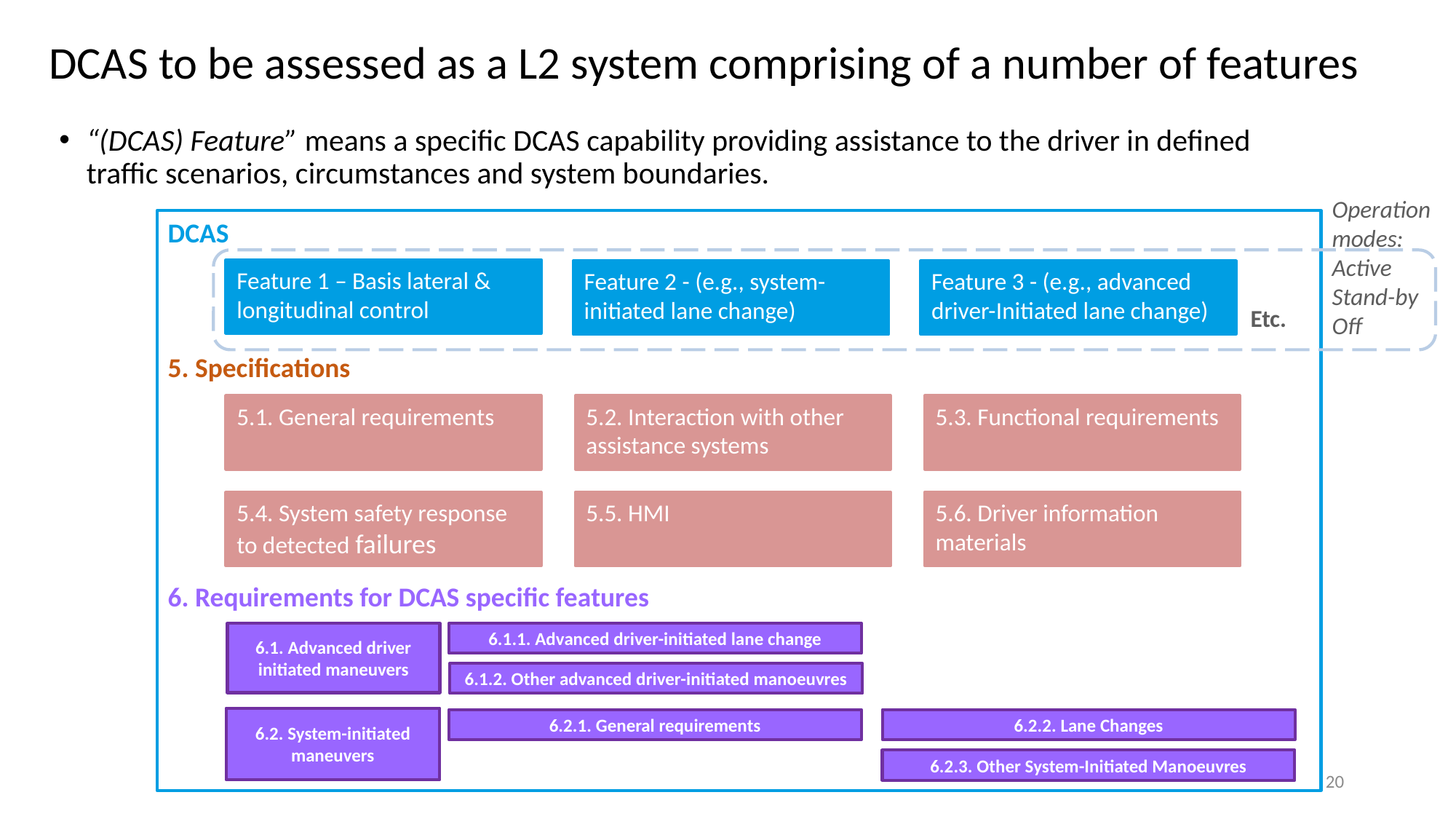

DCAS to be assessed as a L2 system comprising of a number of features
“(DCAS) Feature” means a specific DCAS capability providing assistance to the driver in defined traffic scenarios, circumstances and system boundaries.

Operation modes:
Active
Stand-by
Off
DCAS

5. Specifications

6. Requirements for DCAS specific features

Feature 1 – Basis lateral & longitudinal control
Feature 2 - (e.g., system-initiated lane change)
Feature 3 - (e.g., advanced driver-Initiated lane change)
Etc.
5.1. General requirements
5.2. Interaction with other assistance systems
5.3. Functional requirements
5.5. HMI
5.6. Driver information materials
5.4. System safety response to detected failures
6.1.1. Advanced driver-initiated lane change
6.1. Advanced driver initiated maneuvers
6.1.2. Other advanced driver-initiated manoeuvres
6.2. System-initiated maneuvers
6.2.1. General requirements
6.2.2. Lane Changes
6.2.3. Other System-Initiated Manoeuvres
20